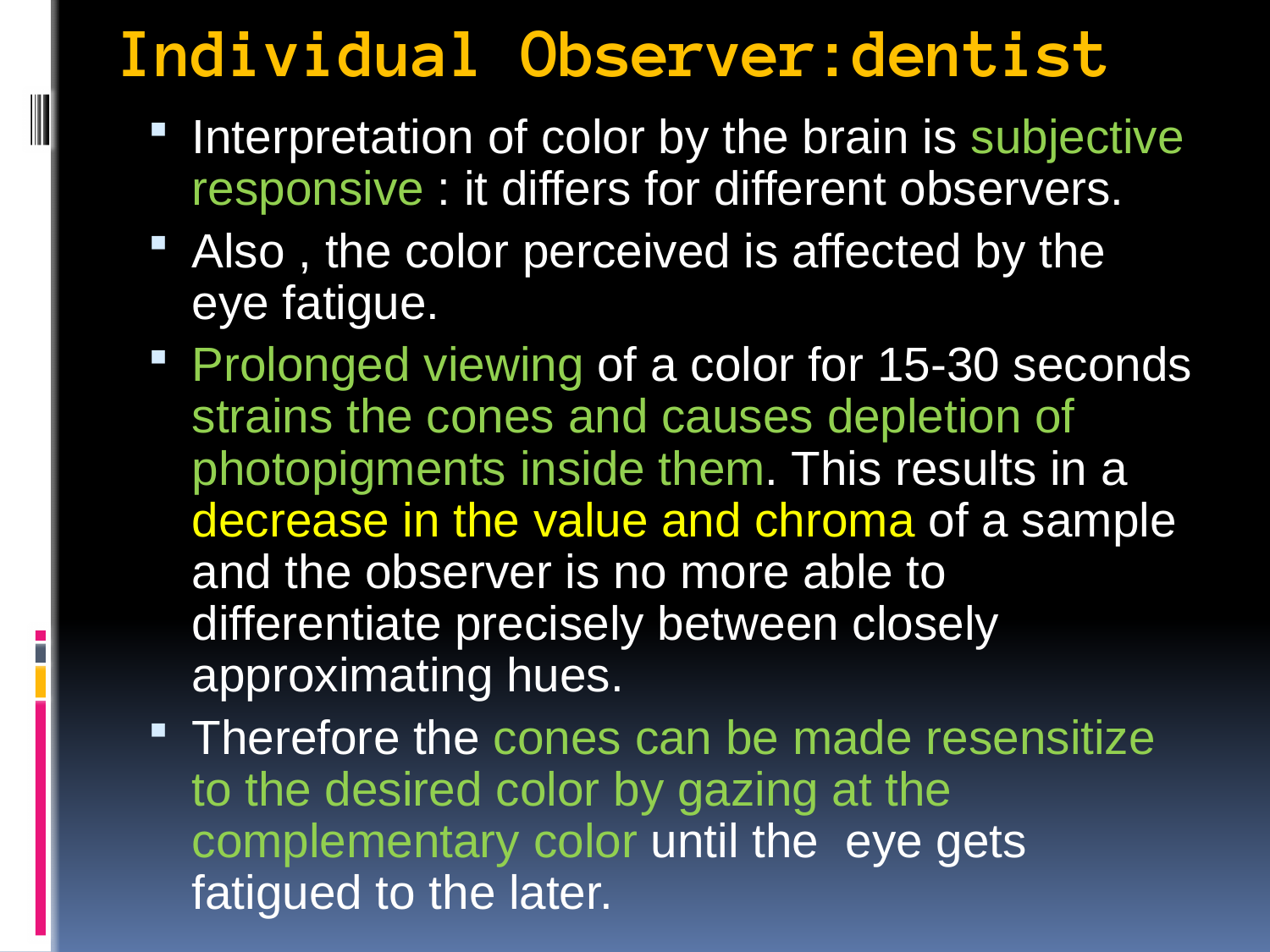

# Individual Observer:dentist
Interpretation of color by the brain is subjective responsive : it differs for different observers.
Also , the color perceived is affected by the eye fatigue.
Prolonged viewing of a color for 15-30 seconds strains the cones and causes depletion of photopigments inside them. This results in a decrease in the value and chroma of a sample and the observer is no more able to differentiate precisely between closely approximating hues.
Therefore the cones can be made resensitize to the desired color by gazing at the complementary color until the  eye gets fatigued to the later.